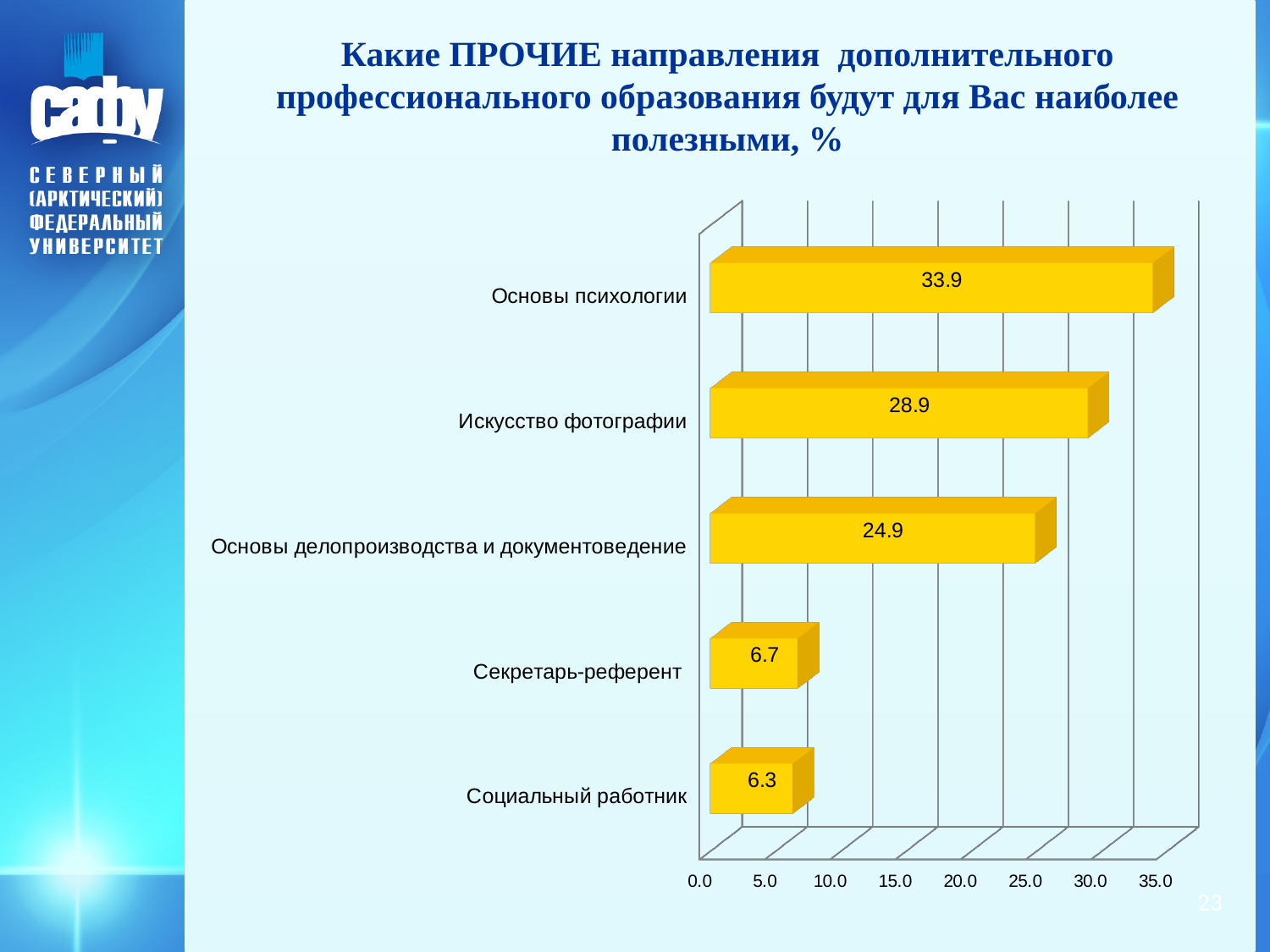

# Какие ПРОЧИЕ направления  дополнительного профессионального образования будут для Вас наиболее полезными, %

[unsupported chart]

23